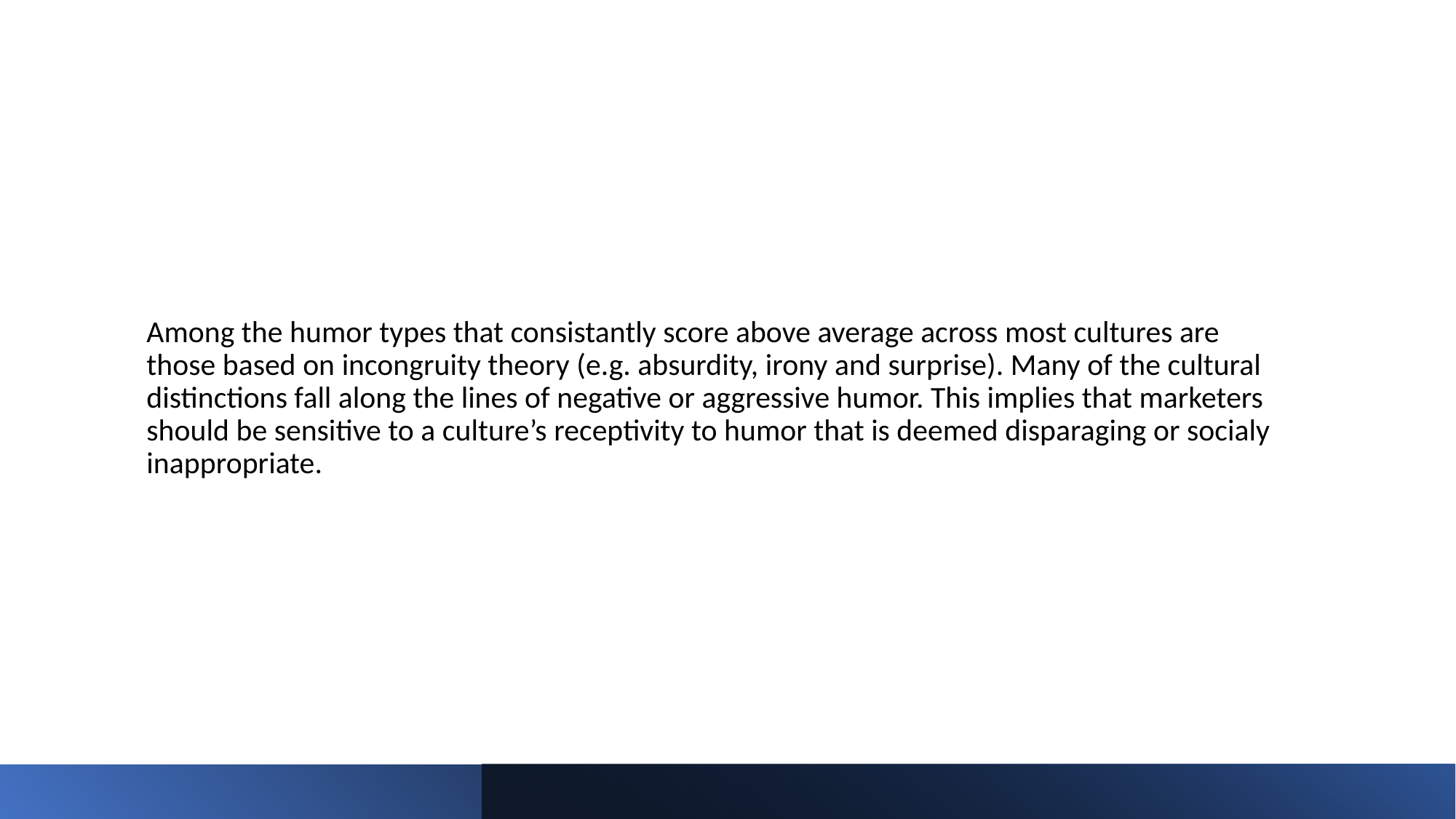

Among the humor types that consistantly score above average across most cultures are those based on incongruity theory (e.g. absurdity, irony and surprise). Many of the cultural distinctions fall along the lines of negative or aggressive humor. This implies that marketers should be sensitive to a culture’s receptivity to humor that is deemed disparaging or socialy inappropriate.